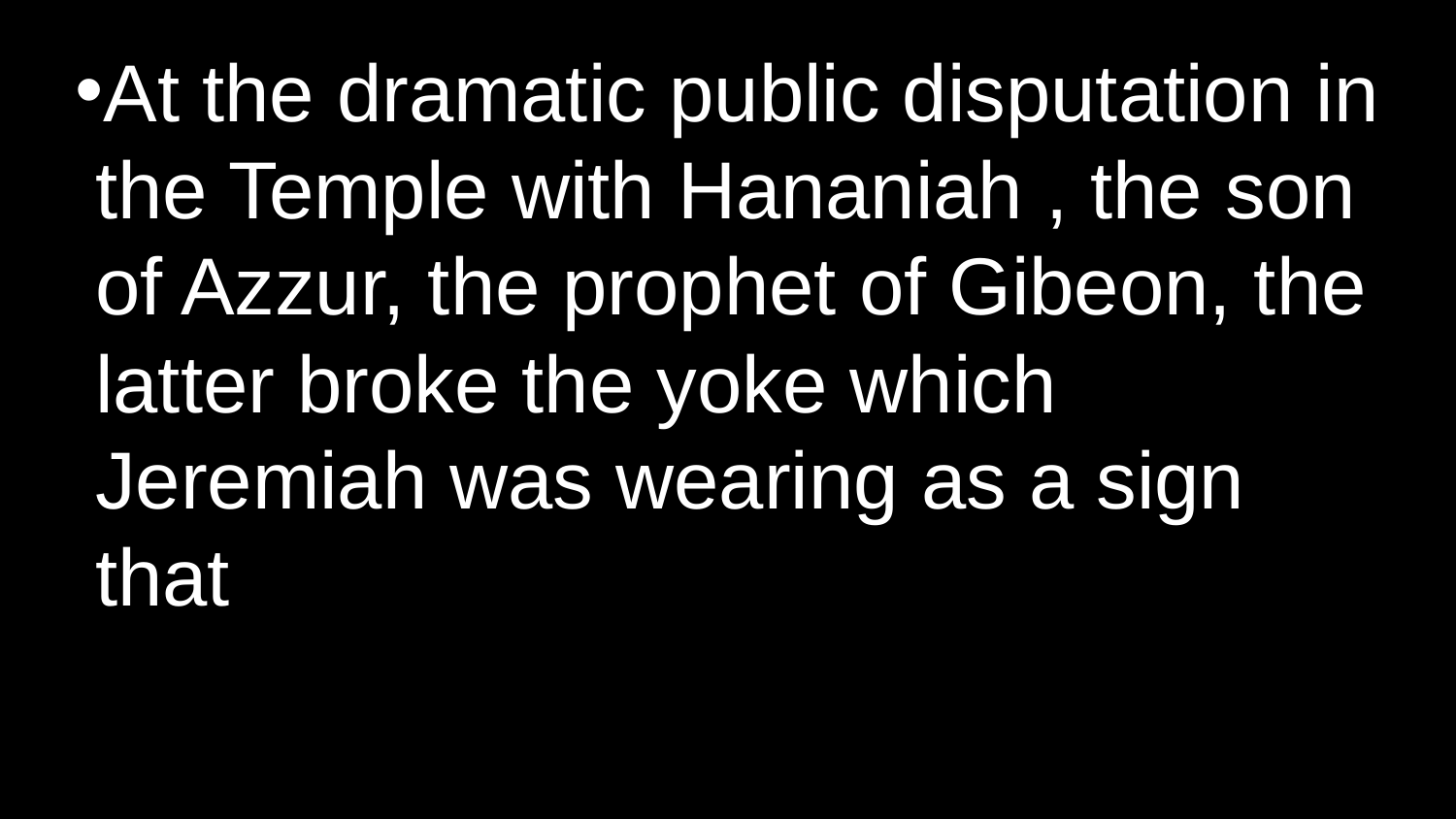

At the dramatic public disputation in the Temple with Hananiah , the son of Azzur, the prophet of Gibeon, the latter broke the yoke which Jeremiah was wearing as a sign that